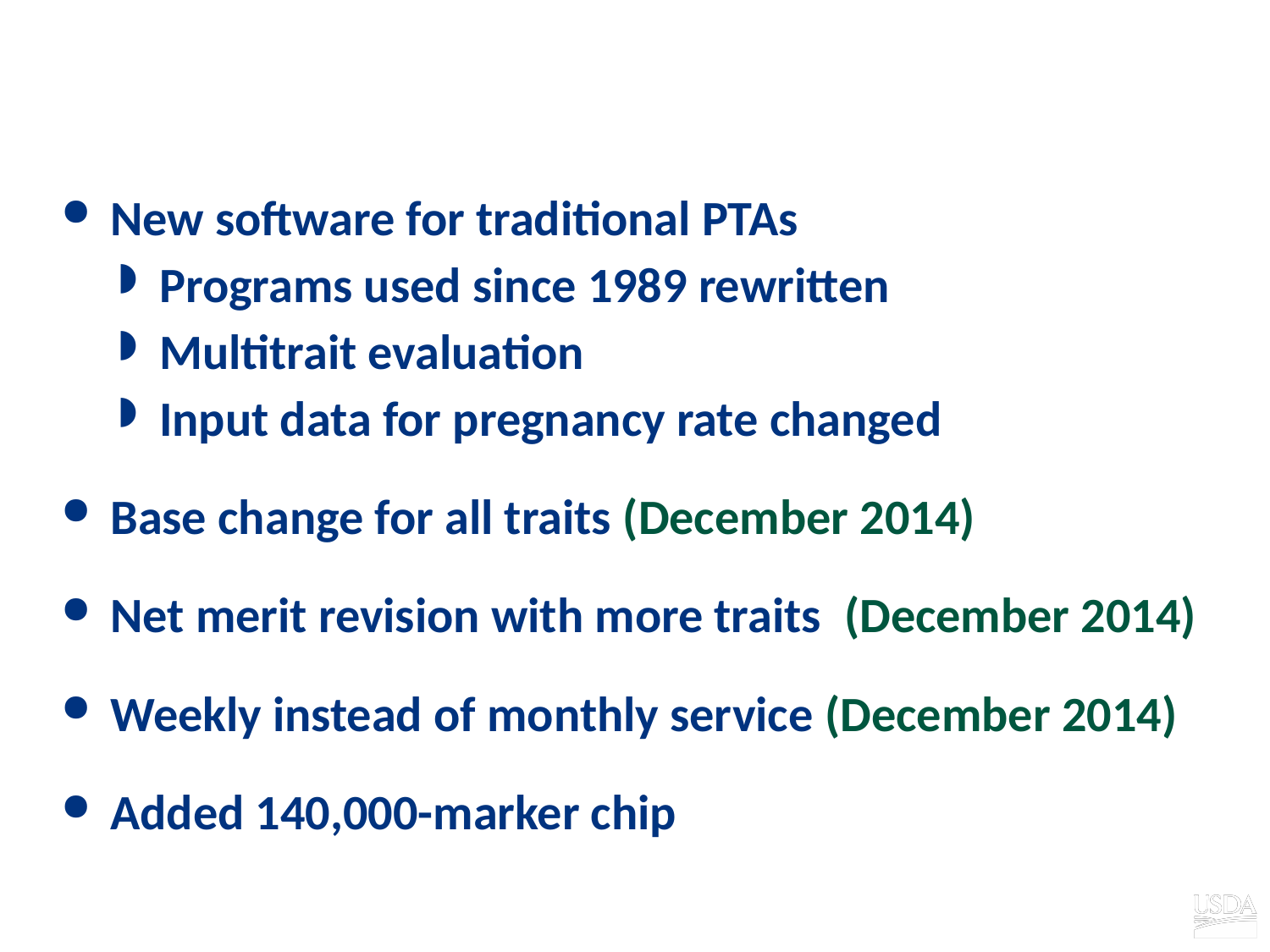

# Recent evaluation changes
New software for traditional PTAs
Programs used since 1989 rewritten
Multitrait evaluation
Input data for pregnancy rate changed
Base change for all traits (December 2014)
Net merit revision with more traits  (December 2014)
Weekly instead of monthly service (December 2014)
Added 140,000-marker chip